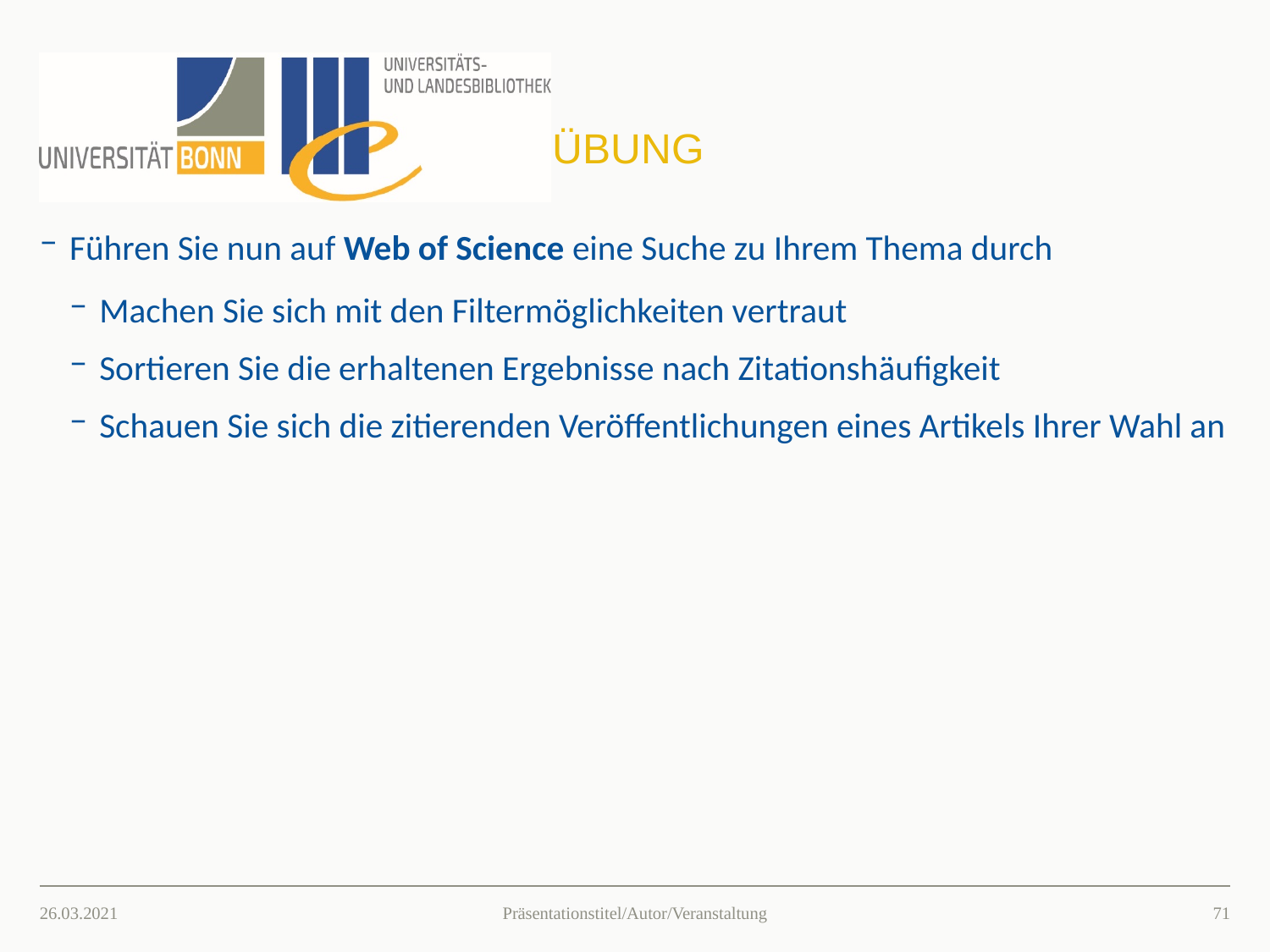

# Übung
Führen Sie nun auf Web of Science eine Suche zu Ihrem Thema durch
Machen Sie sich mit den Filtermöglichkeiten vertraut
Sortieren Sie die erhaltenen Ergebnisse nach Zitationshäufigkeit
Schauen Sie sich die zitierenden Veröffentlichungen eines Artikels Ihrer Wahl an
26.03.2021
71
Präsentationstitel/Autor/Veranstaltung